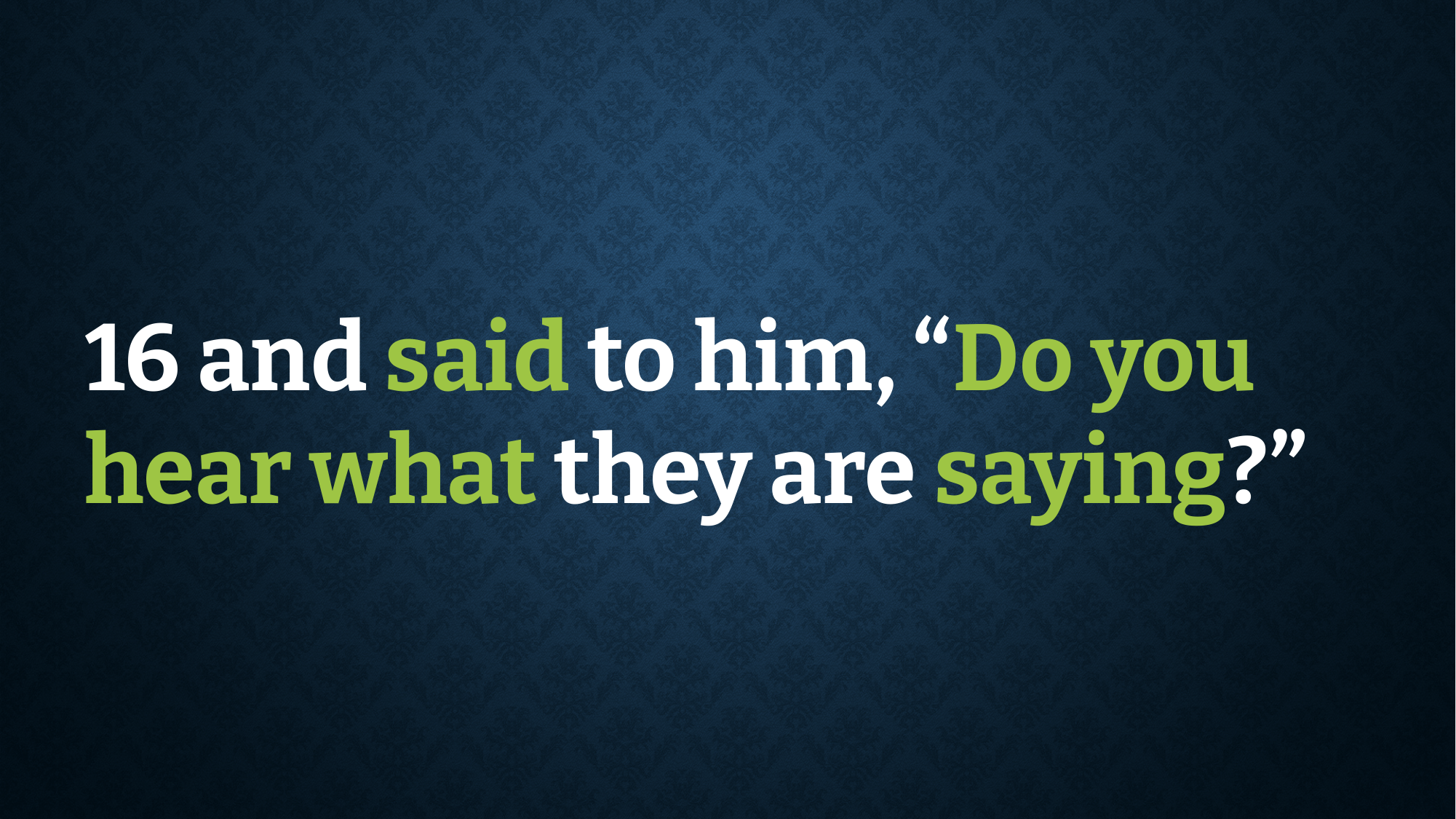

16 and said to him, “Do you hear what they are saying?”